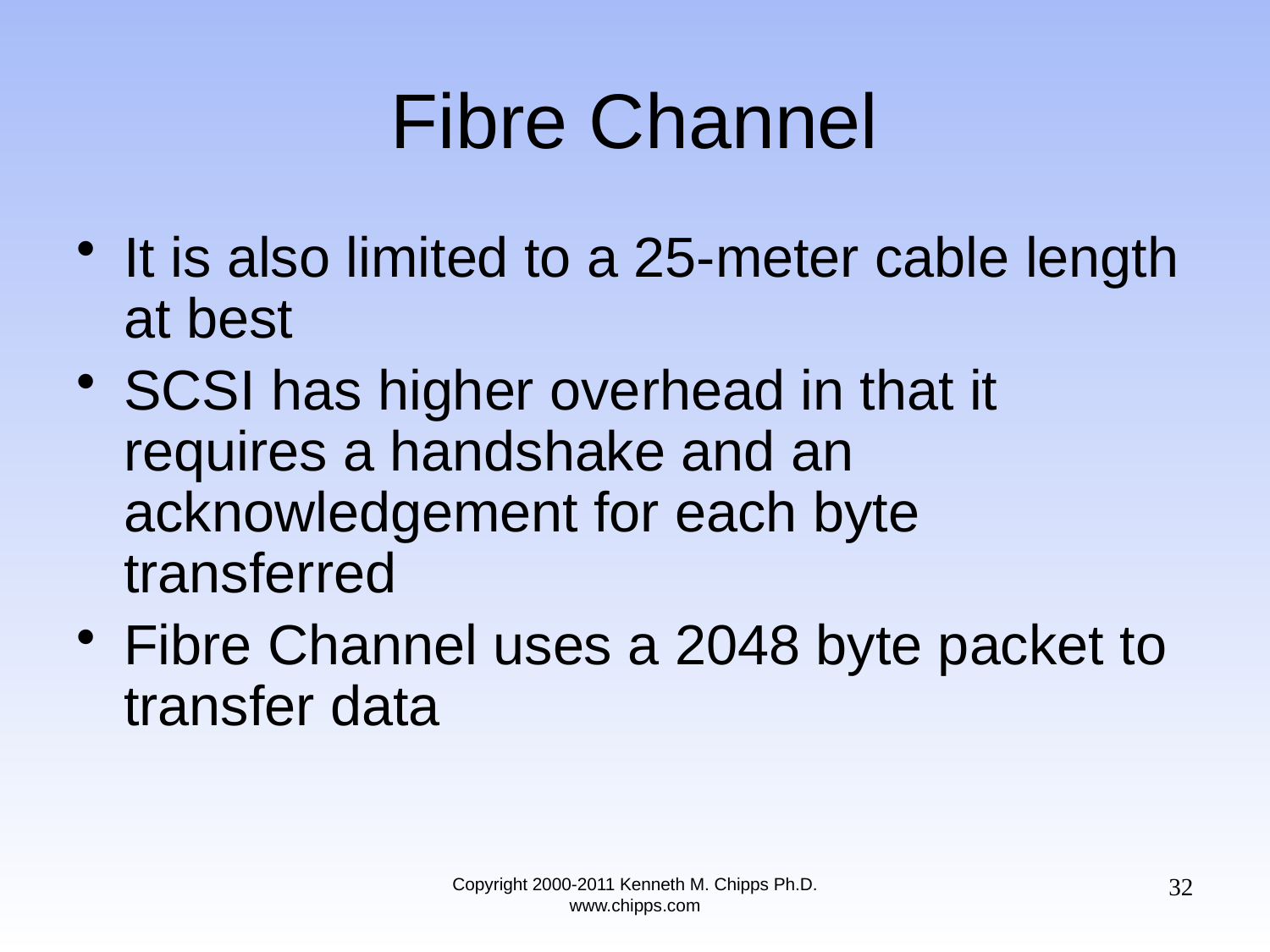

# Fibre Channel
It is also limited to a 25-meter cable length at best
SCSI has higher overhead in that it requires a handshake and an acknowledgement for each byte transferred
Fibre Channel uses a 2048 byte packet to transfer data
32
Copyright 2000-2011 Kenneth M. Chipps Ph.D. www.chipps.com